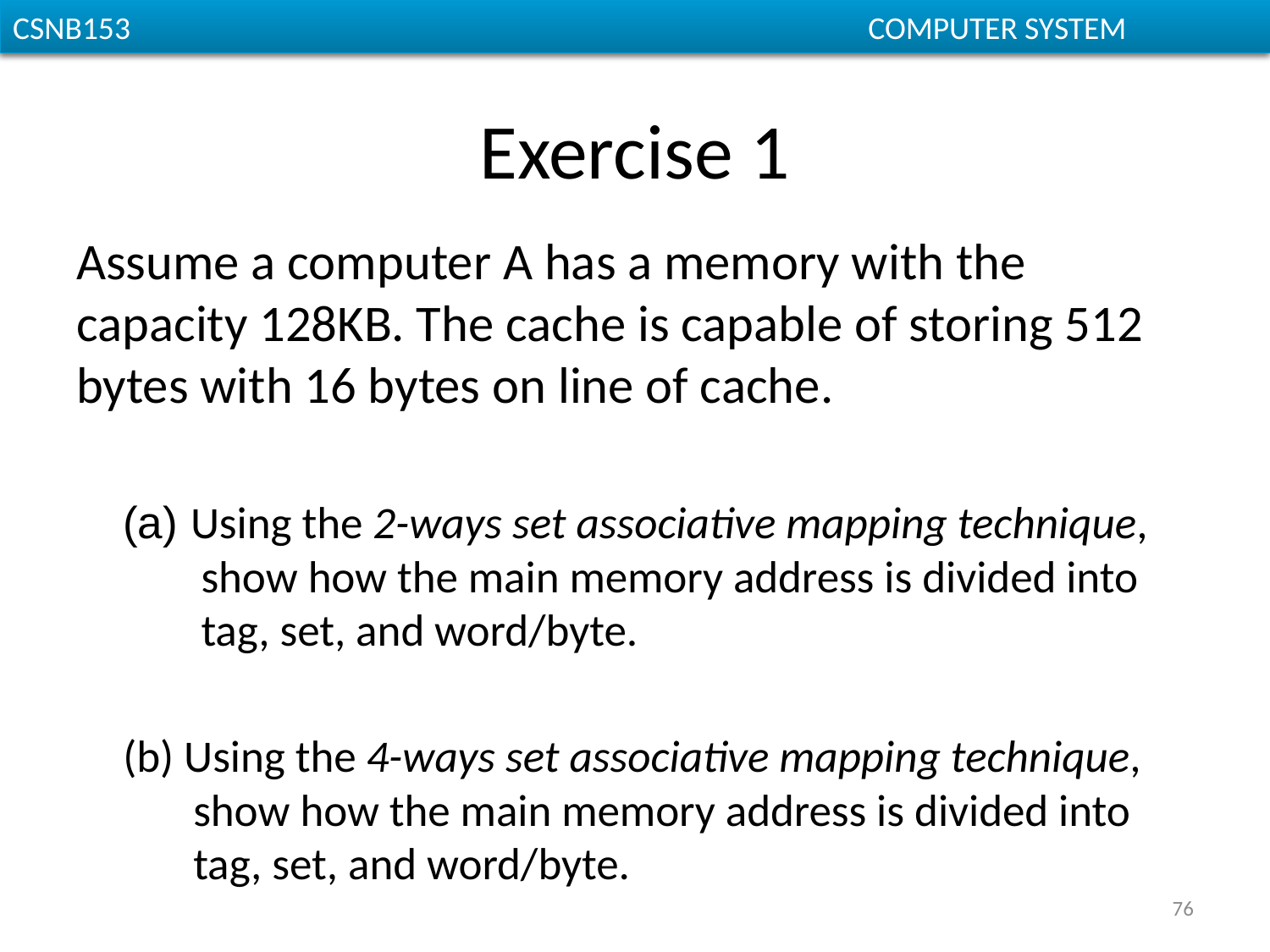

# Exercise 1
Assume a computer A has a memory with the capacity 128KB. The cache is capable of storing 512 bytes with 16 bytes on line of cache.

(a) Using the 2-ways set associative mapping technique, show how the main memory address is divided into tag, set, and word/byte.

(b) Using the 4-ways set associative mapping technique, show how the main memory address is divided into tag, set, and word/byte.

76